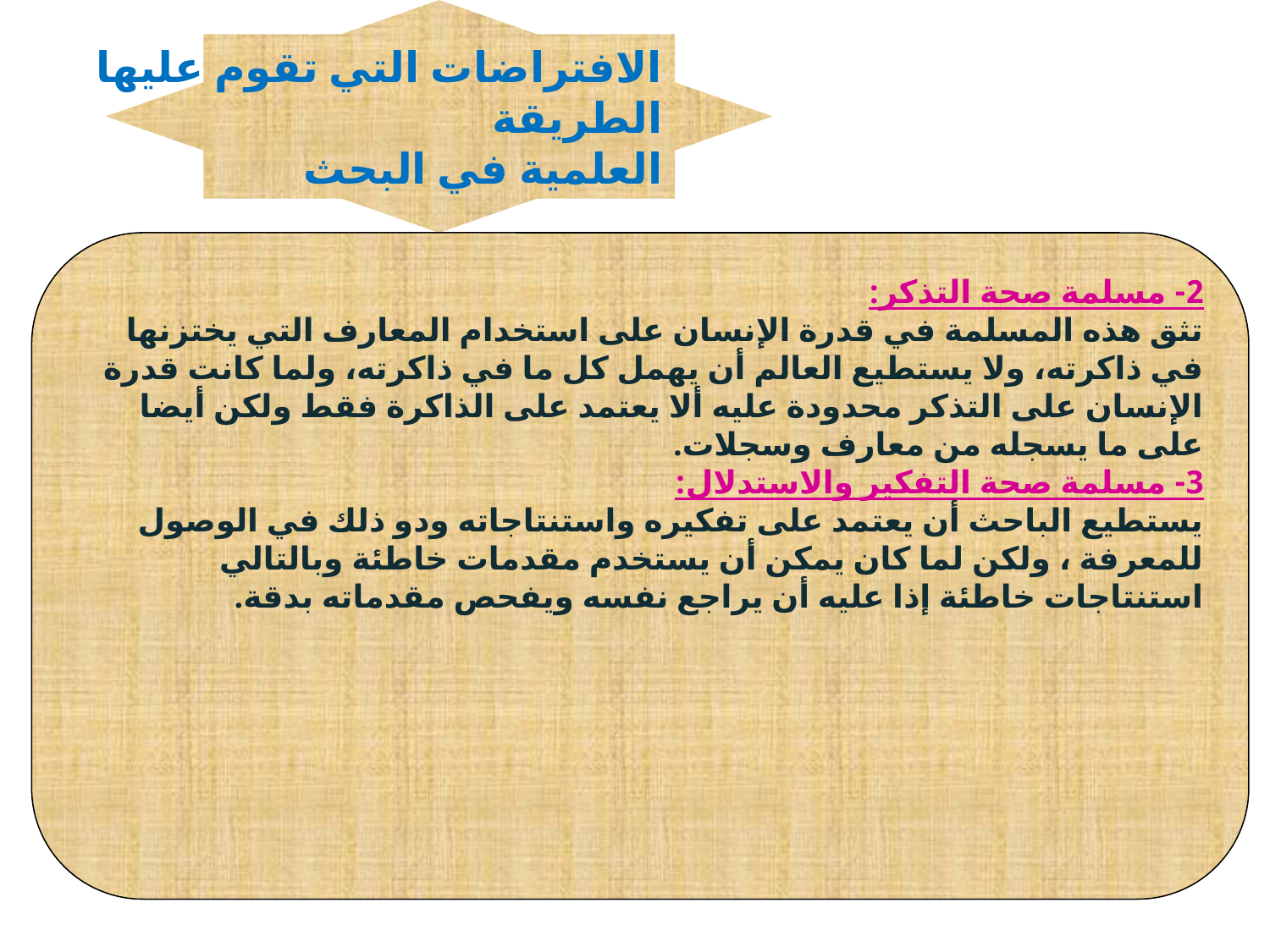

الافتراضات التي تقوم عليها
الطريقة
العلمية في البحث
2- مسلمة صحة التذكر:
تثق هذه المسلمة في قدرة الإنسان على استخدام المعارف التي يختزنها في ذاكرته، ولا يستطيع العالم أن يهمل كل ما في ذاكرته، ولما كانت قدرة الإنسان على التذكر محدودة عليه ألا يعتمد على الذاكرة فقط ولكن أيضا على ما يسجله من معارف وسجلات.
3- مسلمة صحة التفكير والاستدلال:
يستطيع الباحث أن يعتمد على تفكيره واستنتاجاته ودو ذلك في الوصول للمعرفة ، ولكن لما كان يمكن أن يستخدم مقدمات خاطئة وبالتالي استنتاجات خاطئة إذا عليه أن يراجع نفسه ويفحص مقدماته بدقة.